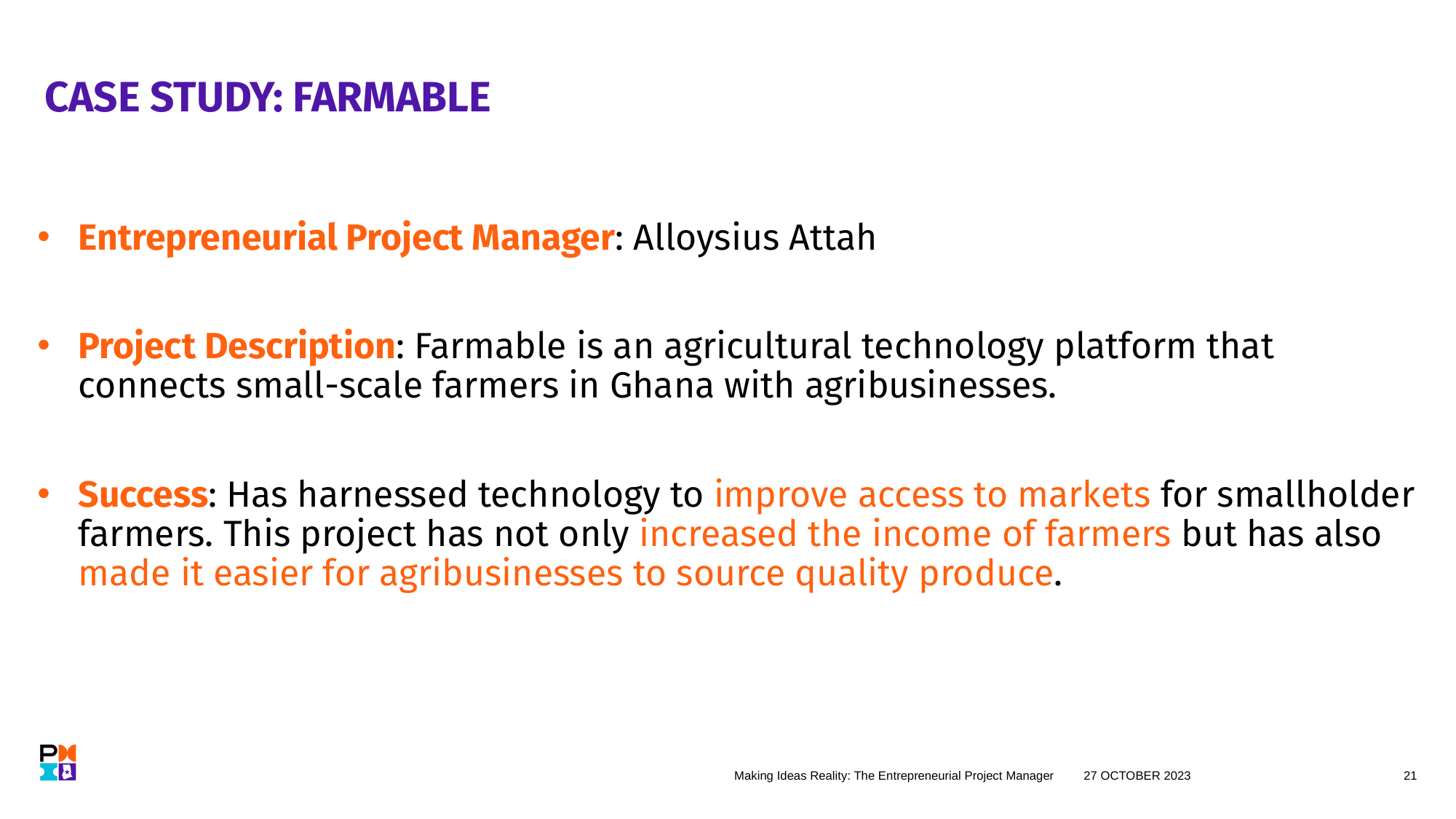

# CASE STUDY: FARMABLE
Entrepreneurial Project Manager: Alloysius Attah

Project Description: Farmable is an agricultural technology platform that connects small-scale farmers in Ghana with agribusinesses.

Success: Has harnessed technology to improve access to markets for smallholder farmers. This project has not only increased the income of farmers but has also made it easier for agribusinesses to source quality produce.
Making Ideas Reality: The Entrepreneurial Project Manager
27 October 2023
21